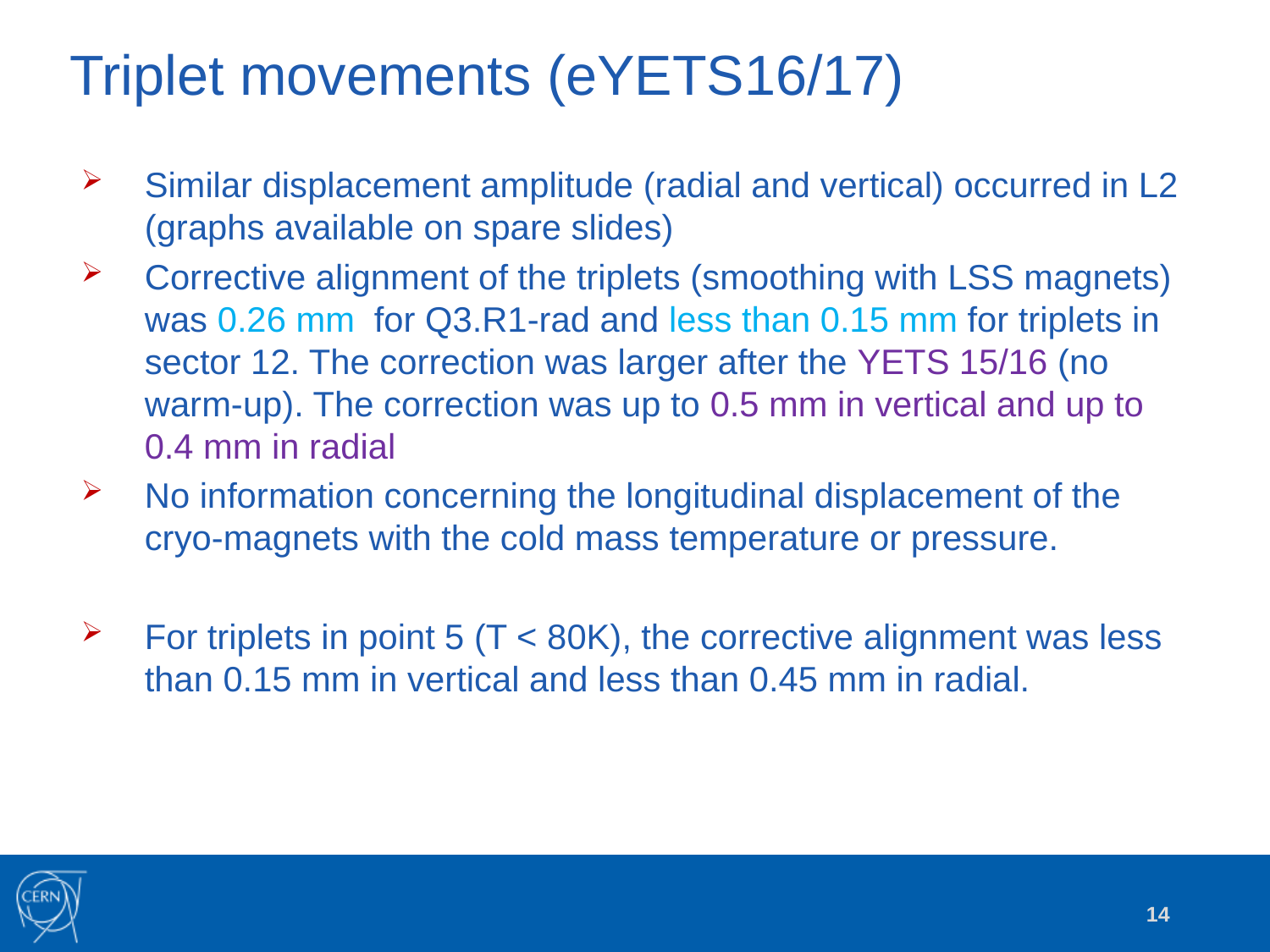

# Triplet movements (eYETS16/17)
Similar displacement amplitude (radial and vertical) occurred in L2 (graphs available on spare slides)
Corrective alignment of the triplets (smoothing with LSS magnets) was 0.26 mm  for Q3.R1-rad and less than 0.15 mm for triplets in sector 12. The correction was larger after the YETS 15/16 (no warm-up). The correction was up to 0.5 mm in vertical and up to 0.4 mm in radial
No information concerning the longitudinal displacement of the cryo-magnets with the cold mass temperature or pressure.

For triplets in point 5 (T < 80K), the corrective alignment was less than 0.15 mm in vertical and less than 0.45 mm in radial.
14